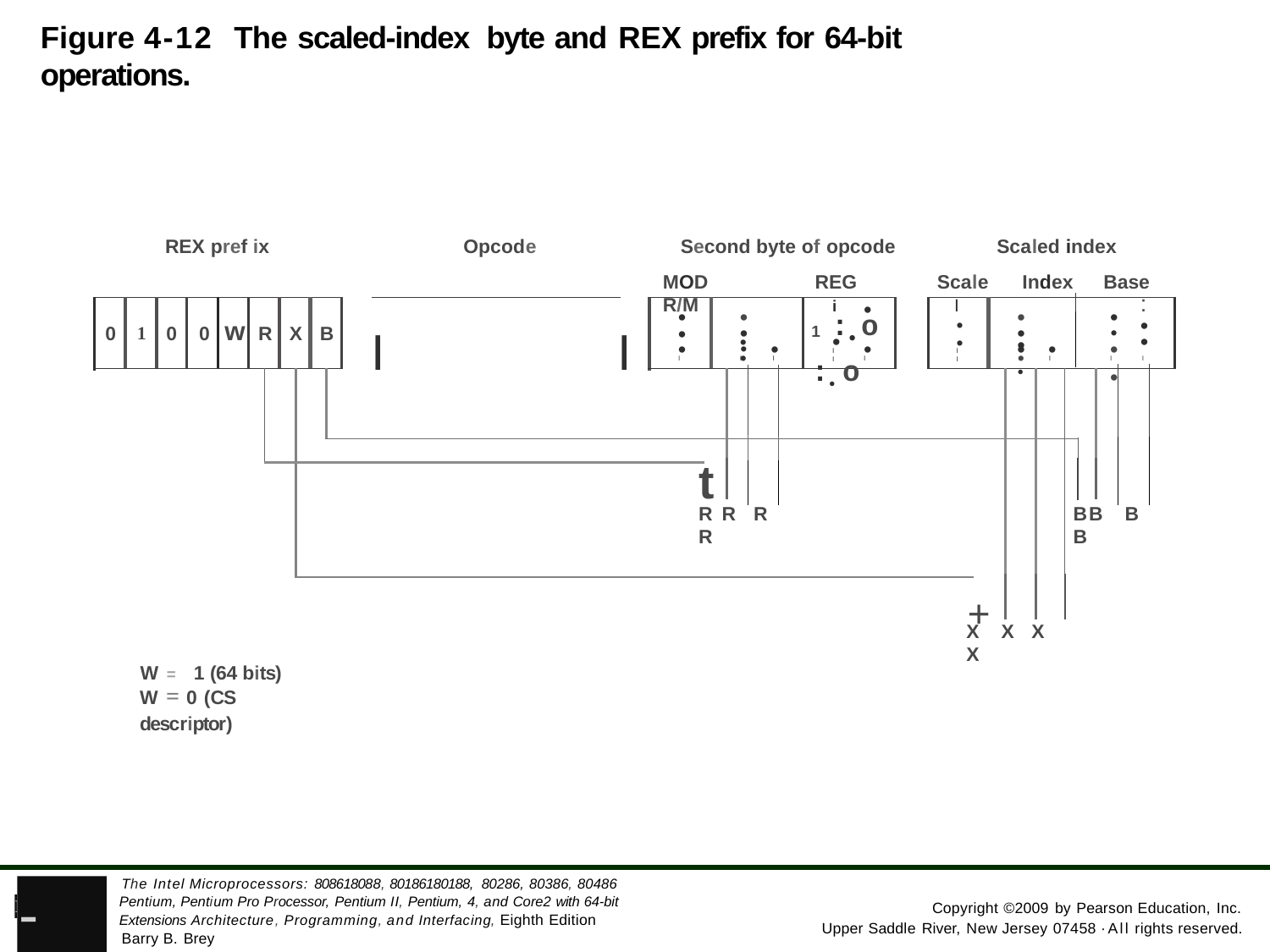

Figure 4-12	The scaled-index  byte and REX prefix for 64-bit operations.
| REX pref ix | Opcode | Second byte of opcode |  | Scaled index |  |
| --- | --- | --- | --- | --- | --- |
|  |  | MOD REG R/M | Scale | Index | Base |
:

•
I
i

1  :• o :• o
•
•	•
•	•
•
•

w  R
•
•
•	•
•	•
•
•
I
I
B
0
0	0
X
1
•
•
•
•
•
•
•
•
•	•
•
I I
I I
I
I	I
I
I
I	I

t

R  R	R	R
BB   B   B

+
X	X	X   X
W =  1 (64 bits)
W = 0 (CS descriptor)

The Intel Microprocessors: 808618088, 80186180188,  80286, 80386, 80486 Pentium, Pentium Pro Processor, Pentium II, Pentium, 4, and Core2 with 64-bit Extensions Architecture, Programming, and Interfacing, Eighth Edition
Barry B. Brey

-

PEARSON
Copyright ©2009 by Pearson Education, Inc. Upper Saddle River, New Jersey 07458 ·All rights reserved.